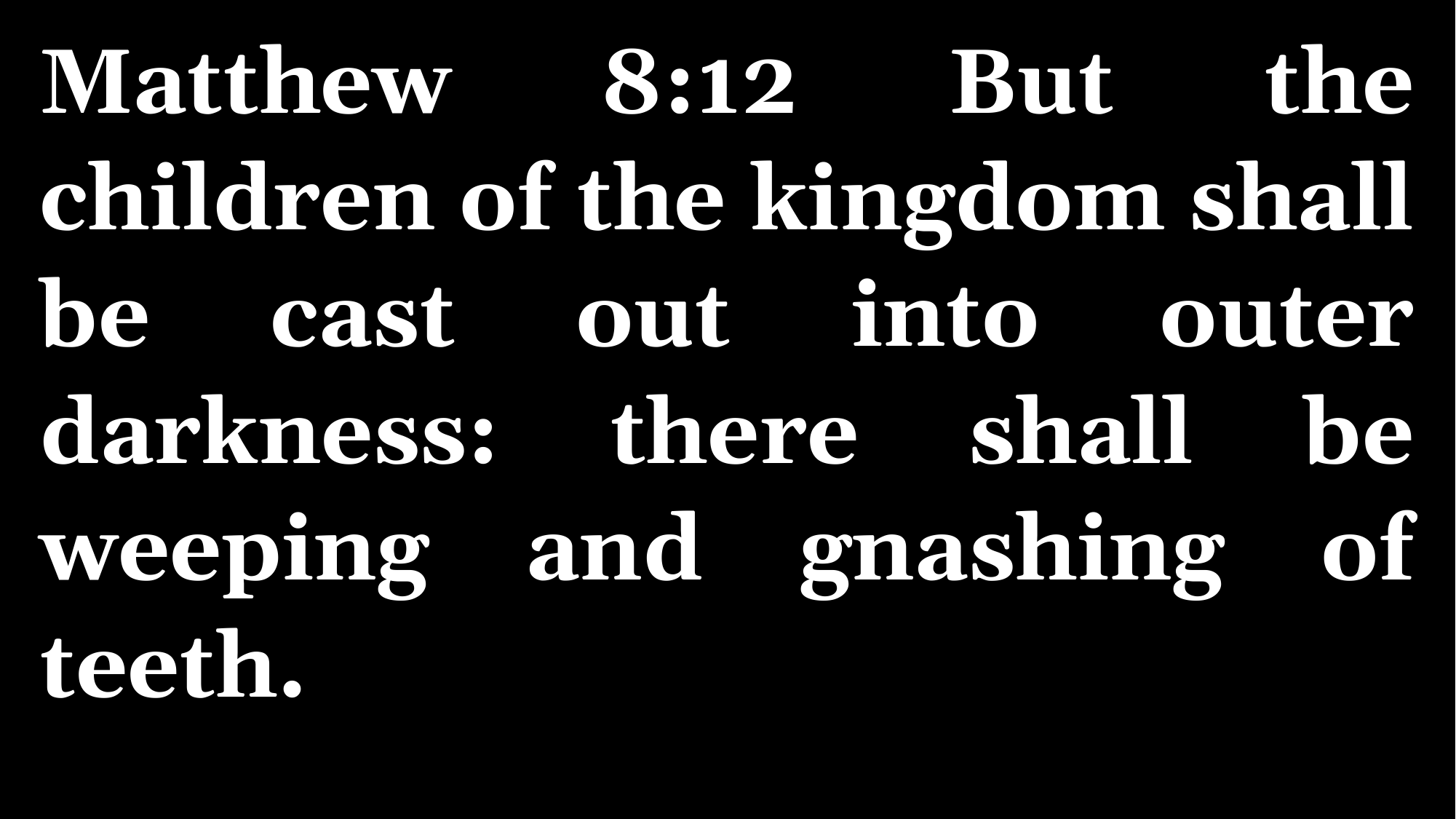

Matthew 8:12 But the children of the kingdom shall be cast out into outer darkness: there shall be weeping and gnashing of teeth.